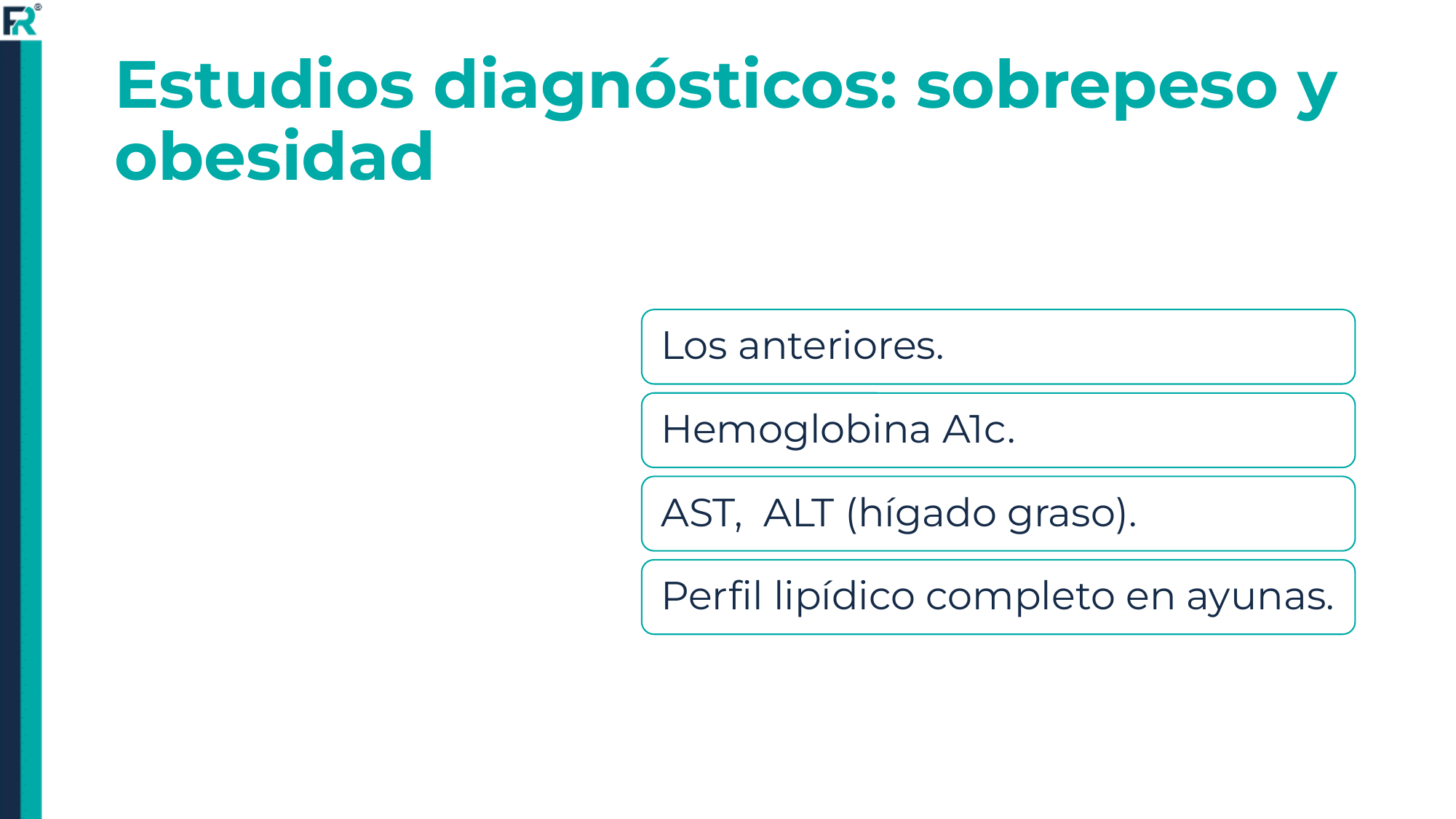

# Estudios diagnósticos: sobrepeso y obesidad
Los anteriores.
Hemoglobina A1c.
AST,  ALT (hígado graso).
Perfil lipídico completo en ayunas.